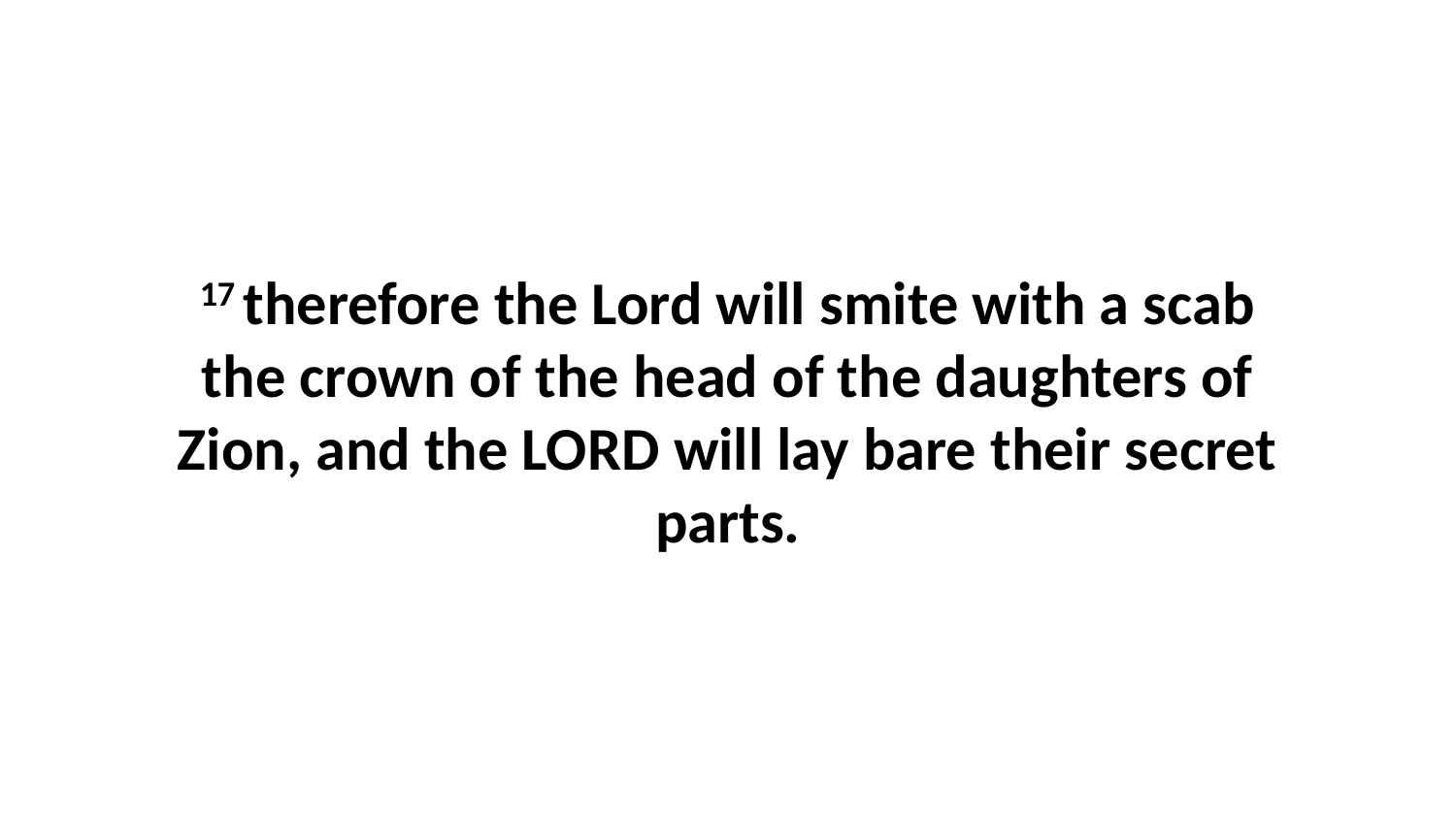

17 therefore the Lord will smite with a scab the crown of the head of the daughters of Zion, and the LORD will lay bare their secret parts.